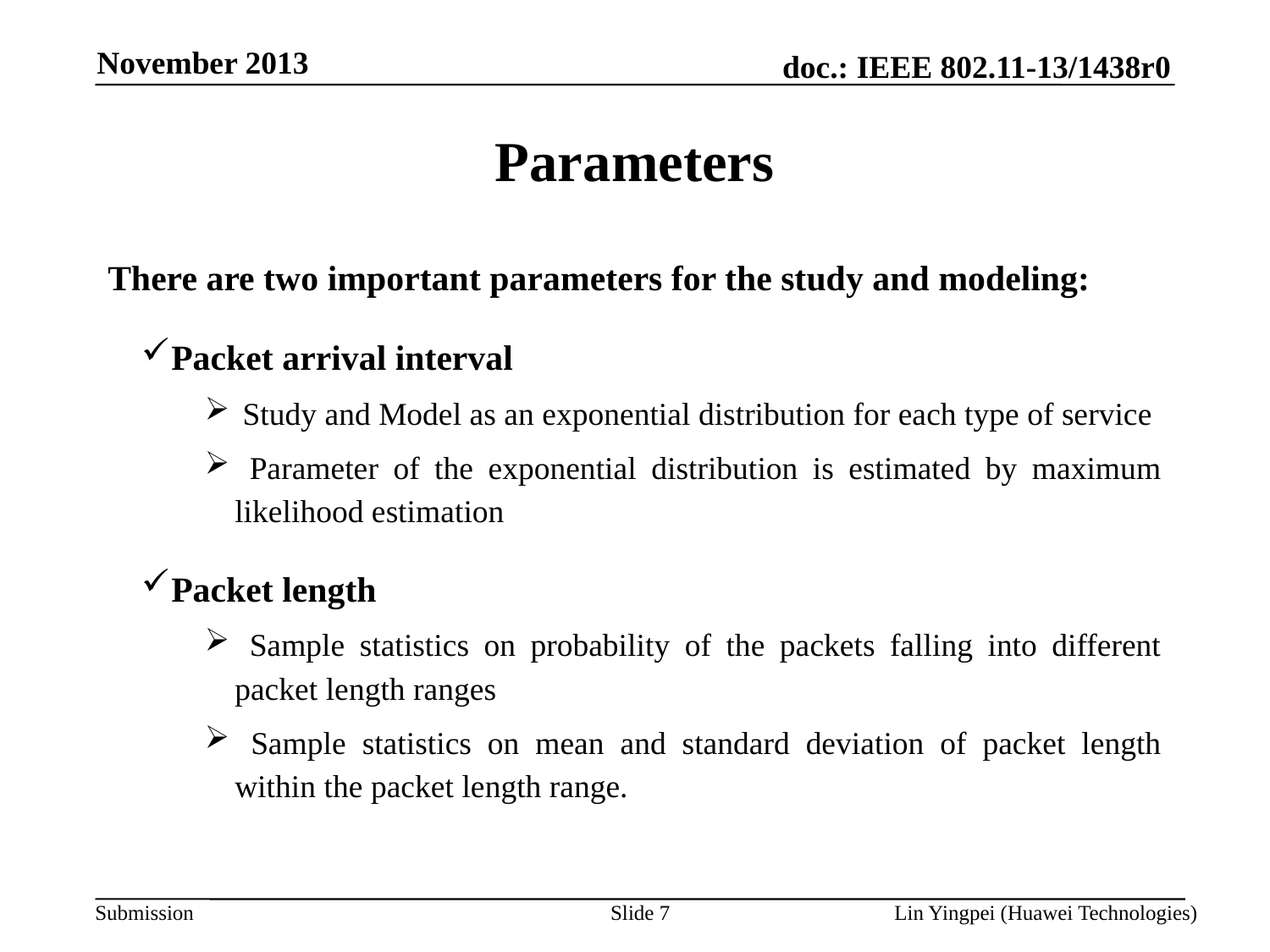

November 2013
Parameters
There are two important parameters for the study and modeling:
Packet arrival interval
 Study and Model as an exponential distribution for each type of service
 Parameter of the exponential distribution is estimated by maximum likelihood estimation
Packet length
 Sample statistics on probability of the packets falling into different packet length ranges
 Sample statistics on mean and standard deviation of packet length within the packet length range.
Slide 7